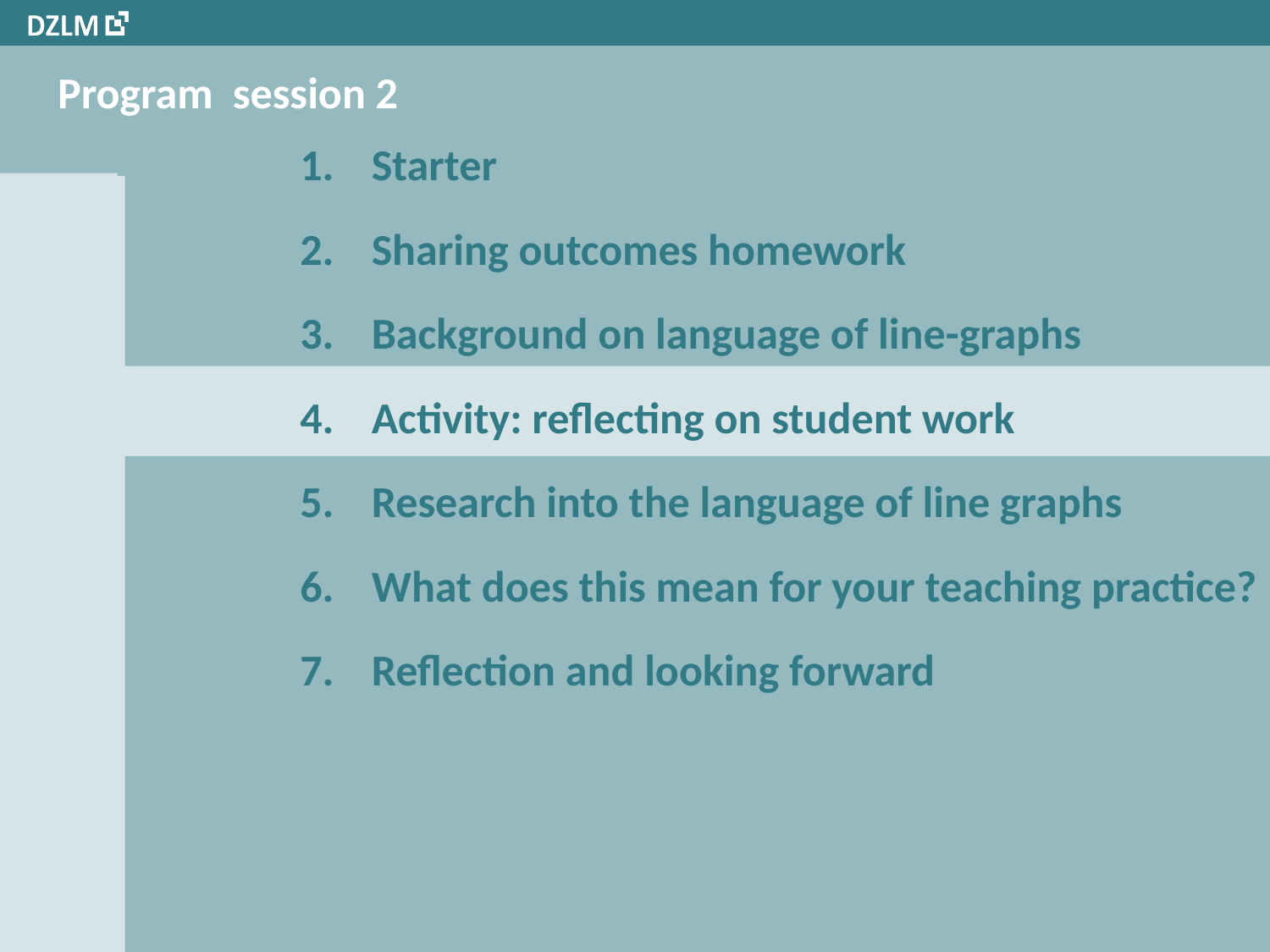

# Program  session 2
Starter
Sharing outcomes homework
Background on language of line-graphs
Activity: reflecting on student work
Research into the language of line graphs
What does this mean for your teaching practice?
Reflection and looking forward